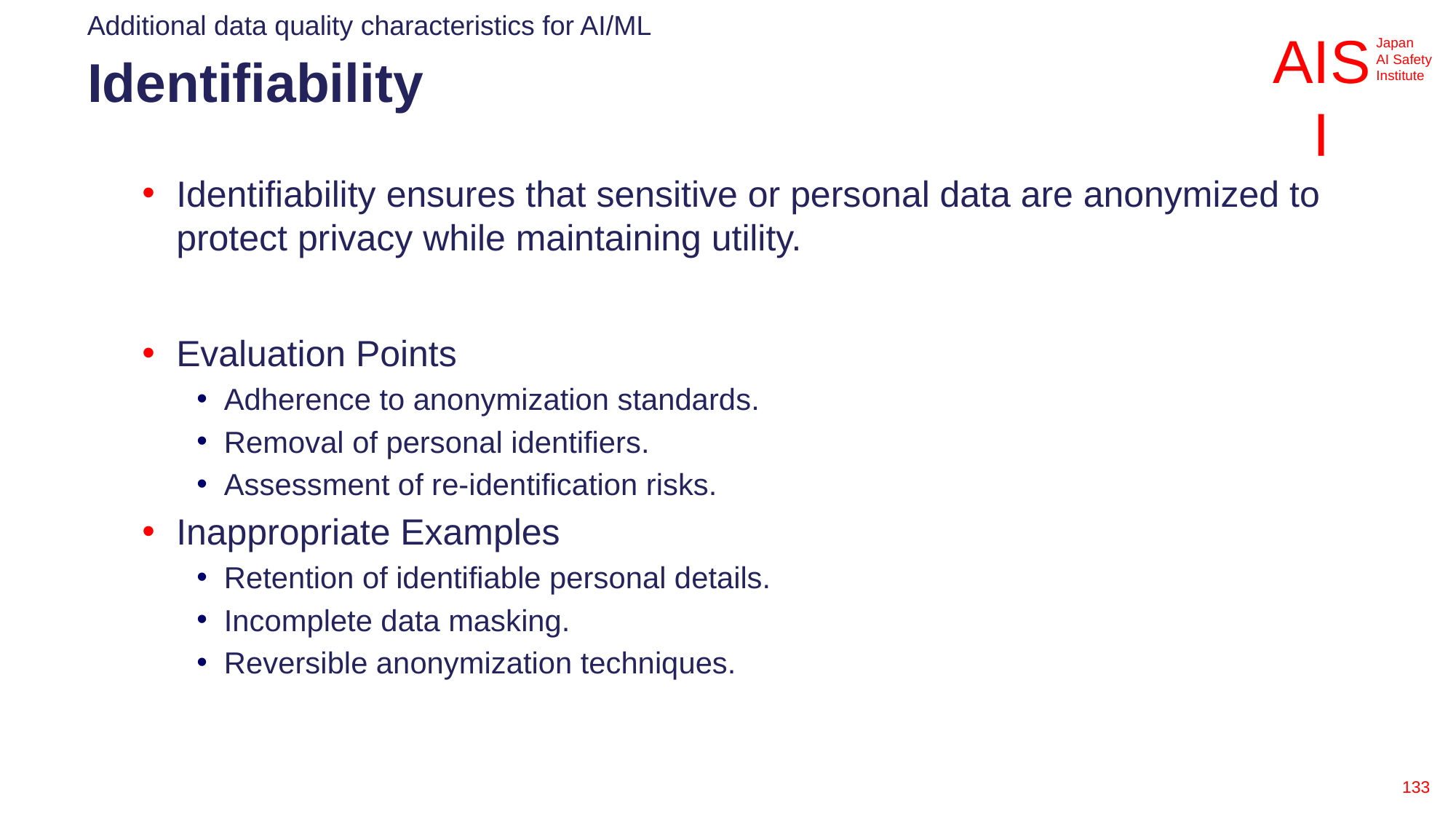

Additional data quality characteristics for AI/ML
# Identifiability
Identifiability ensures that sensitive or personal data are anonymized to protect privacy while maintaining utility.

Evaluation Points
Adherence to anonymization standards.
Removal of personal identifiers.
Assessment of re-identification risks.
Inappropriate Examples
Retention of identifiable personal details.
Incomplete data masking.
Reversible anonymization techniques.

133